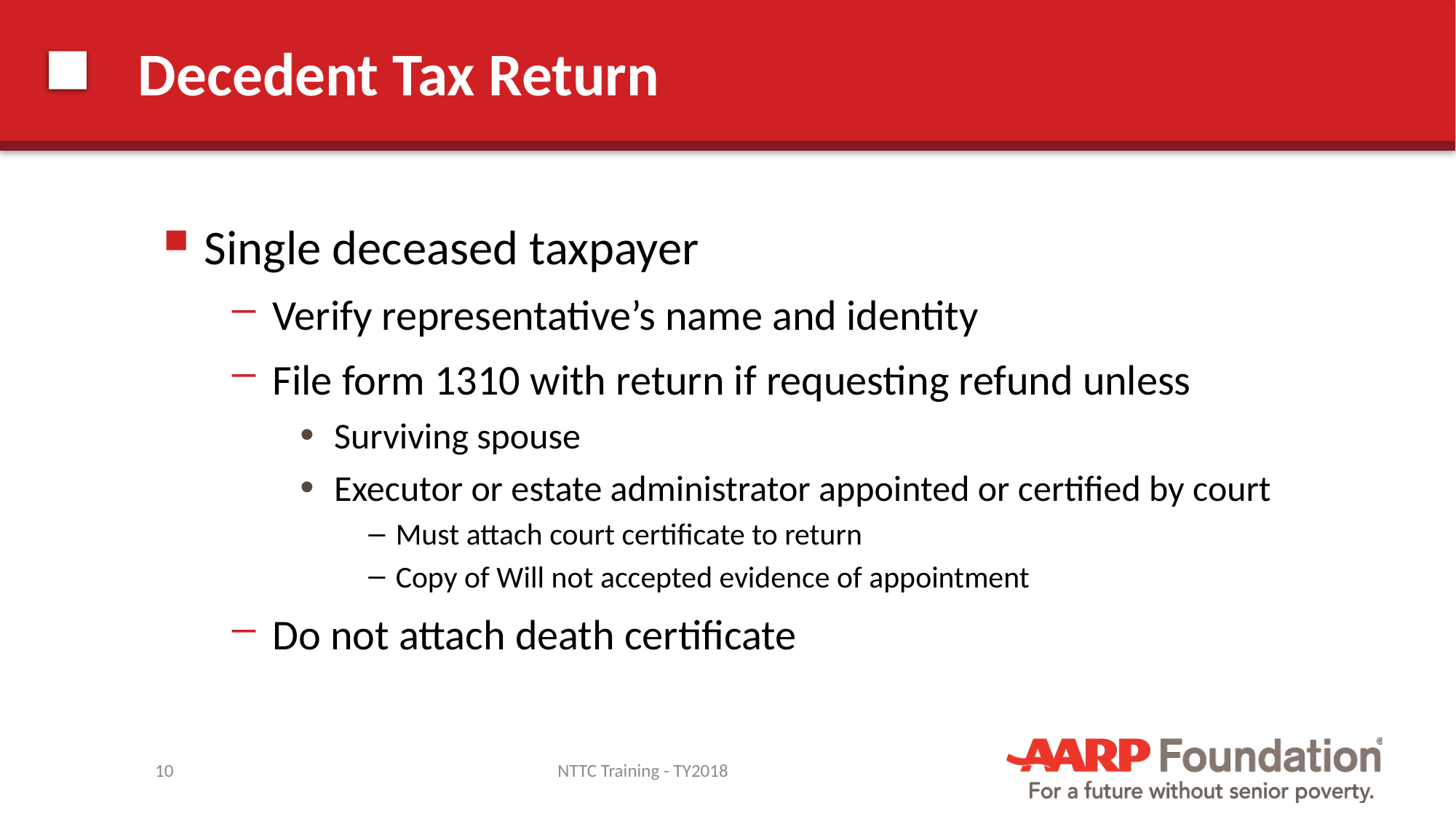

# Decedent Tax Return
Single deceased taxpayer
Verify representative’s name and identity
File form 1310 with return if requesting refund unless
Surviving spouse
Executor or estate administrator appointed or certified by court
Must attach court certificate to return
Copy of Will not accepted evidence of appointment
Do not attach death certificate

10
NTTC Training - TY2018